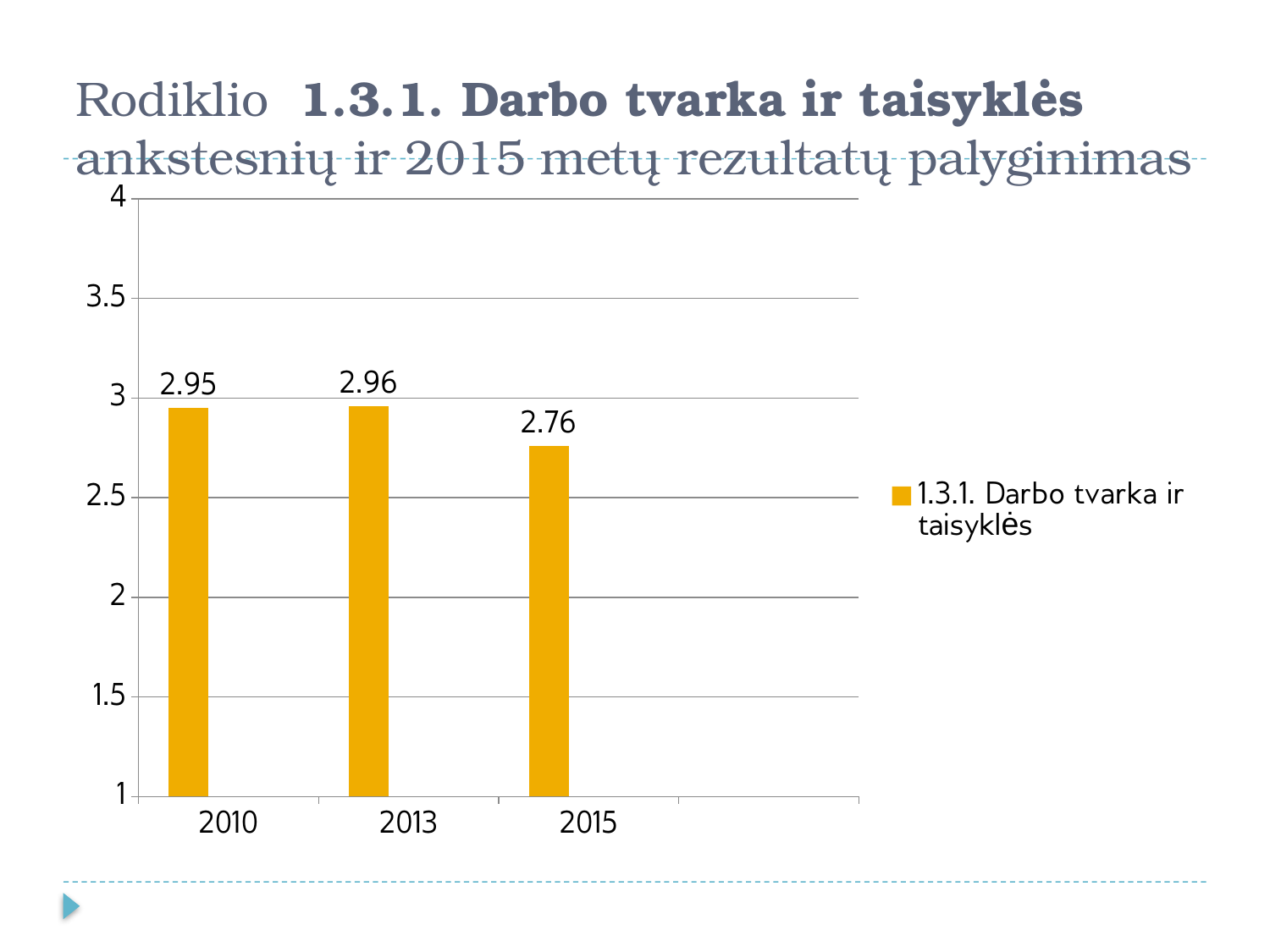

# Rodiklio  1.3.1. Darbo tvarka ir taisyklės ankstesnių ir 2015 metų rezultatų palyginimas

### Chart

| Category | 1.3.1. Darbo tvarka ir taisyklės | Column1 | Column2 |
|---|---|---|---|
| 2010 | 2.9499999999999997 | None | None |
| 2013 | 2.96 | None | None |
| 2015 | 2.7600000000000002 | None | None |
|  | None | None | None |